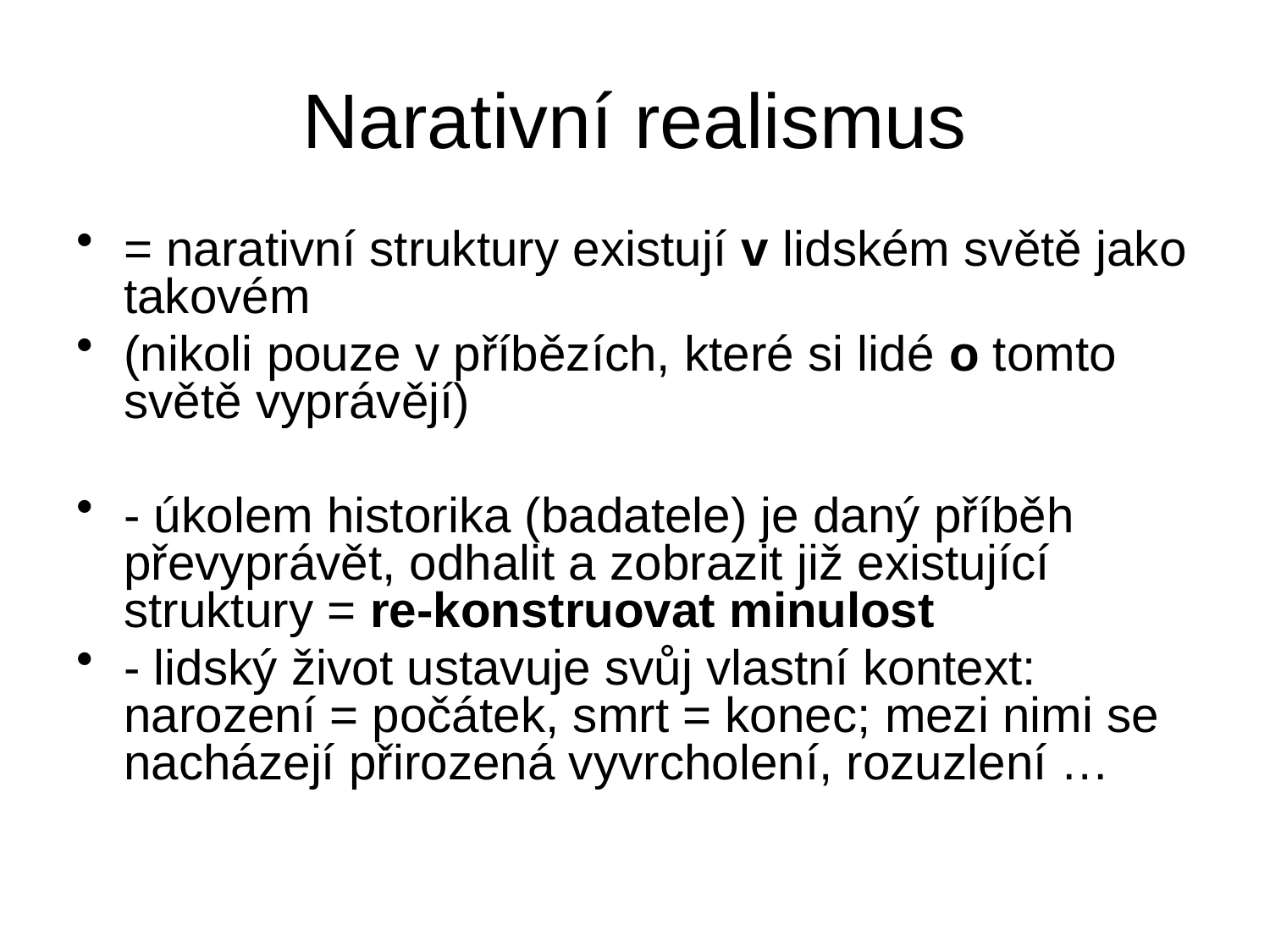

# Narativní realismus
= narativní struktury existují v lidském světě jako takovém
(nikoli pouze v příbězích, které si lidé o tomto světě vyprávějí)

- úkolem historika (badatele) je daný příběh převyprávět, odhalit a zobrazit již existující struktury = re-konstruovat minulost
- lidský život ustavuje svůj vlastní kontext: narození = počátek, smrt = konec; mezi nimi se nacházejí přirozená vyvrcholení, rozuzlení …